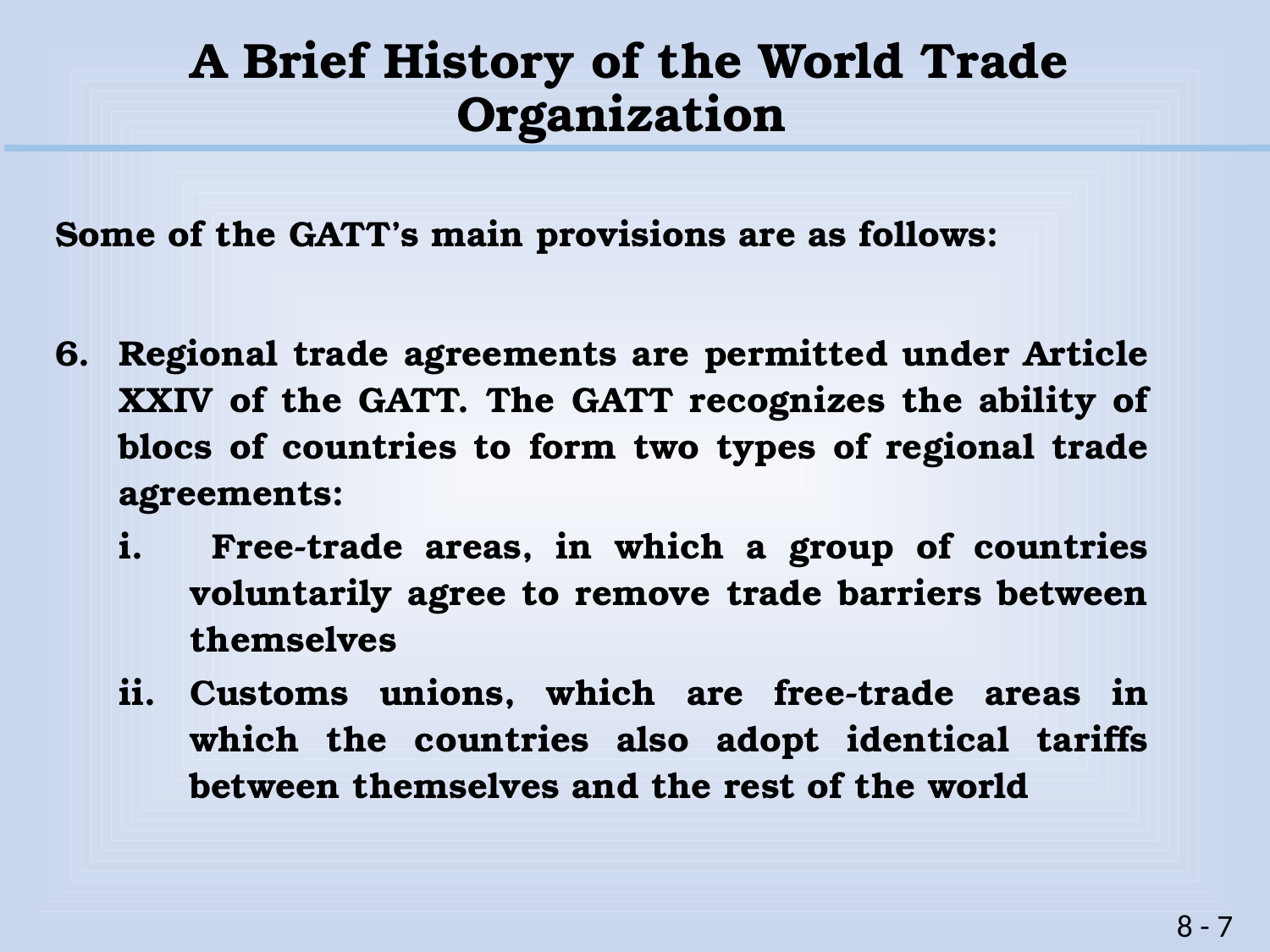

# A Brief History of the World Trade Organization
Some of the GATT’s main provisions are as follows:

Regional trade agreements are permitted under Article XXIV of the GATT. The GATT recognizes the ability of blocs of countries to form two types of regional trade agreements:
 Free-trade areas, in which a group of countries voluntarily agree to remove trade barriers between themselves
Customs unions, which are free-trade areas in which the countries also adopt identical tariffs between themselves and the rest of the world